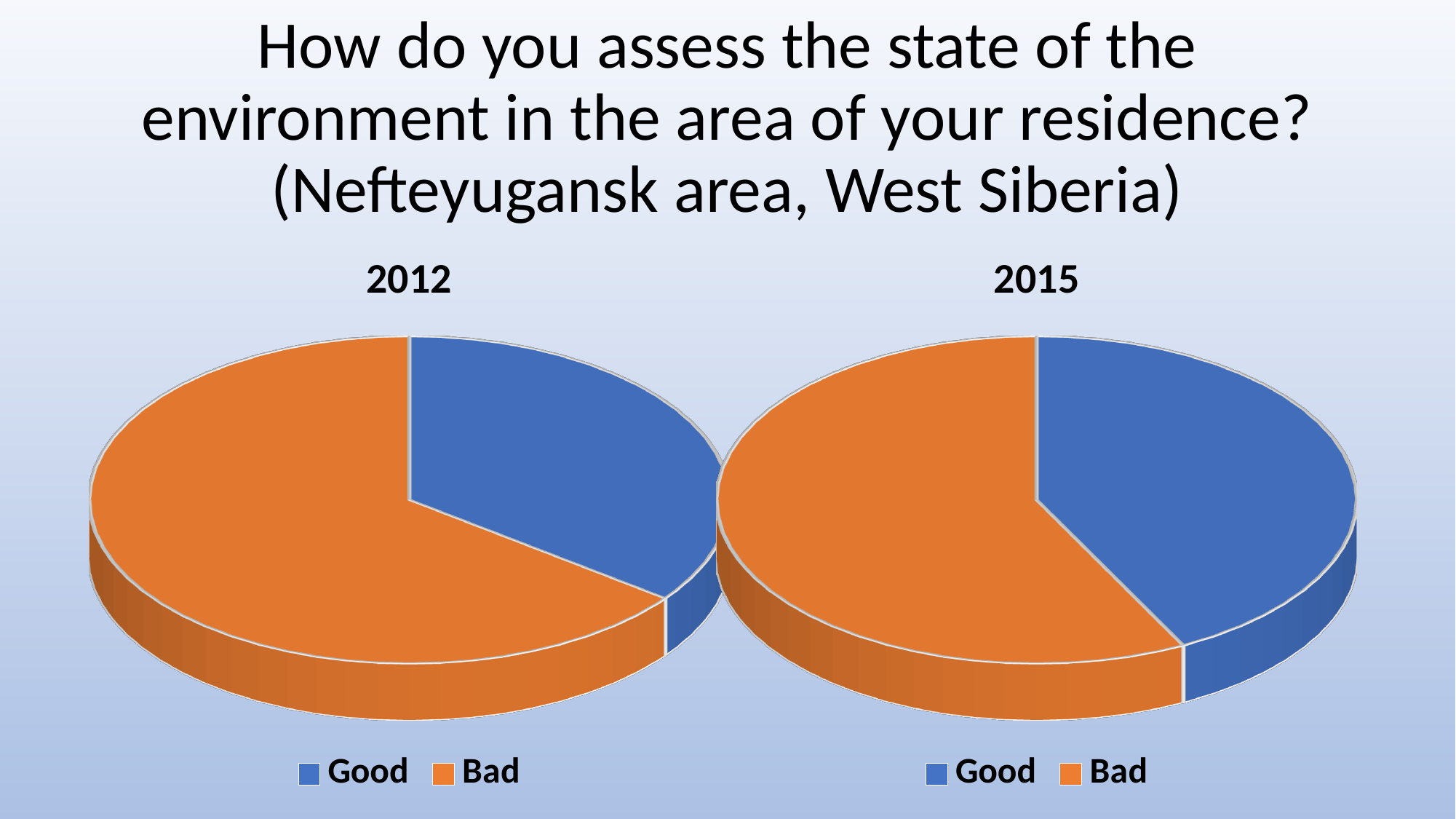

# How do you assess the state of the environment in the area of your residence? (Nefteyugansk area, West Siberia)

[unsupported chart]

[unsupported chart]